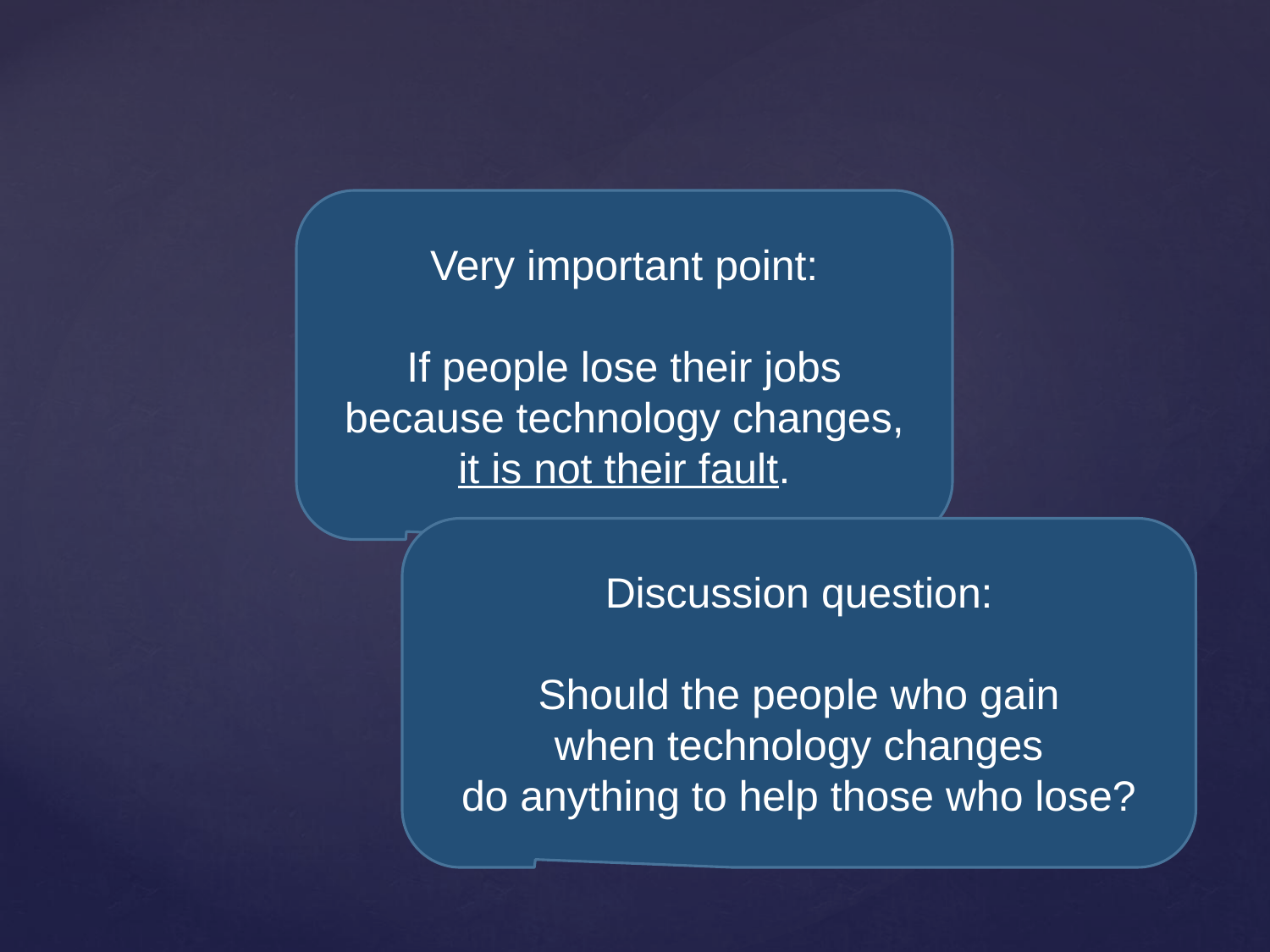

Very important point:

If people lose their jobs
because technology changes,
it is not their fault.
Discussion question:

Should the people who gain
when technology changes
do anything to help those who lose?